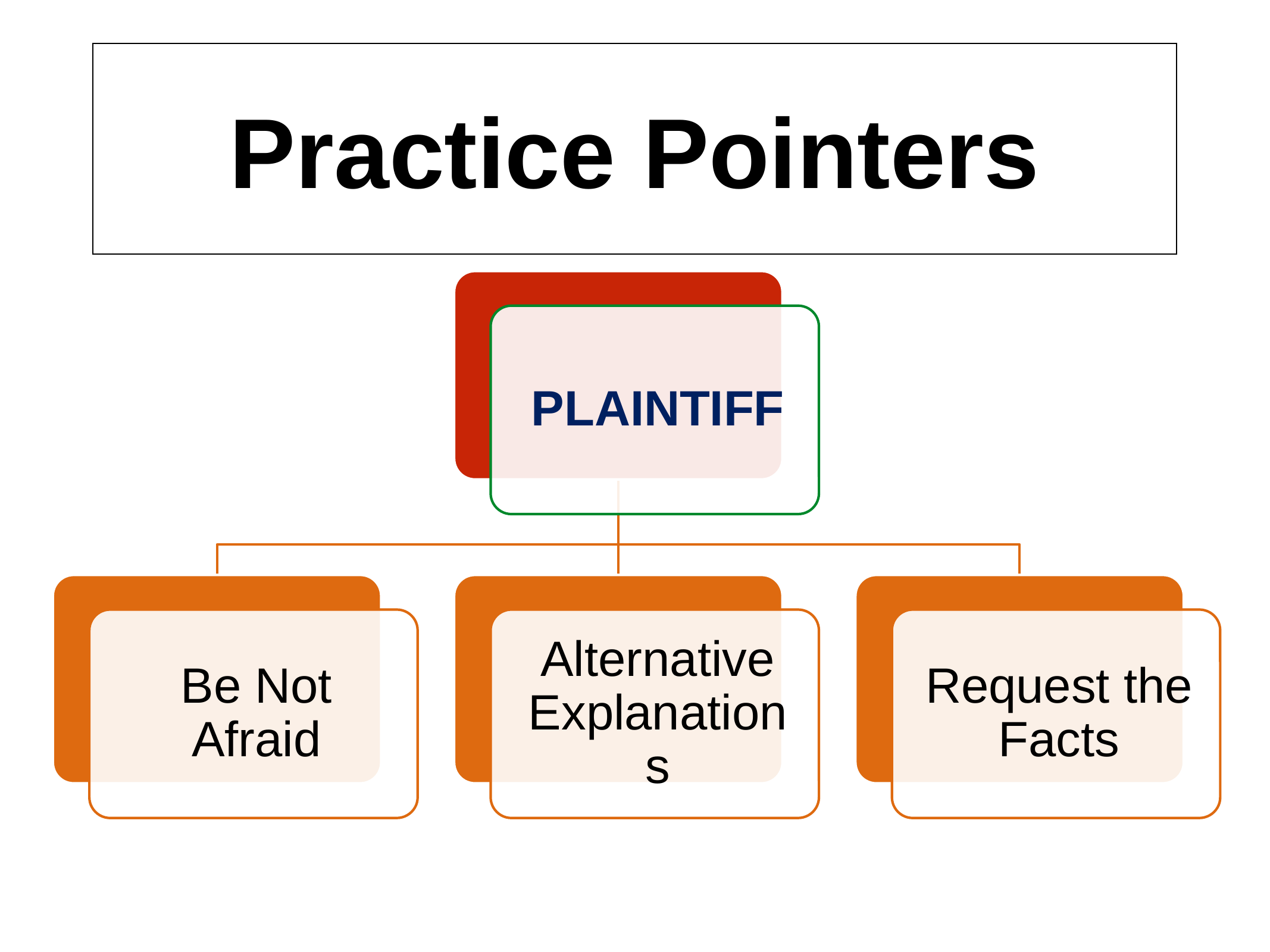

# Practice Pointers
PLAINTIFF
Be Not Afraid
Alternative Explanations
Request the Facts